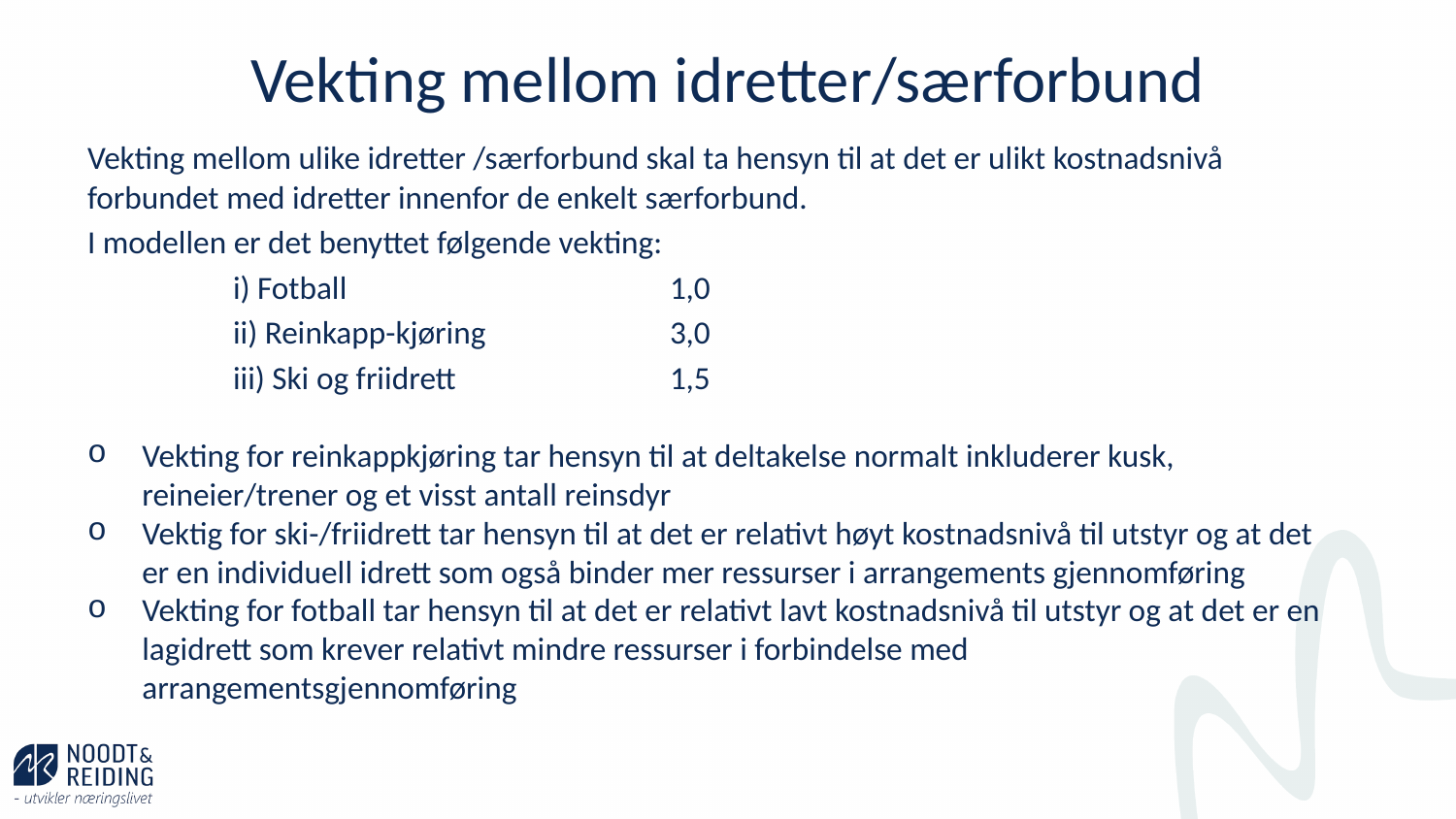

# Vekting mellom idretter/særforbund
Vekting mellom ulike idretter /særforbund skal ta hensyn til at det er ulikt kostnadsnivå forbundet med idretter innenfor de enkelt særforbund.
I modellen er det benyttet følgende vekting:
	i) Fotball			1,0
	ii) Reinkapp-kjøring		3,0
	iii) Ski og friidrett		1,5

Vekting for reinkappkjøring tar hensyn til at deltakelse normalt inkluderer kusk, reineier/trener og et visst antall reinsdyr
Vektig for ski-/friidrett tar hensyn til at det er relativt høyt kostnadsnivå til utstyr og at det er en individuell idrett som også binder mer ressurser i arrangements gjennomføring
Vekting for fotball tar hensyn til at det er relativt lavt kostnadsnivå til utstyr og at det er en lagidrett som krever relativt mindre ressurser i forbindelse med arrangementsgjennomføring